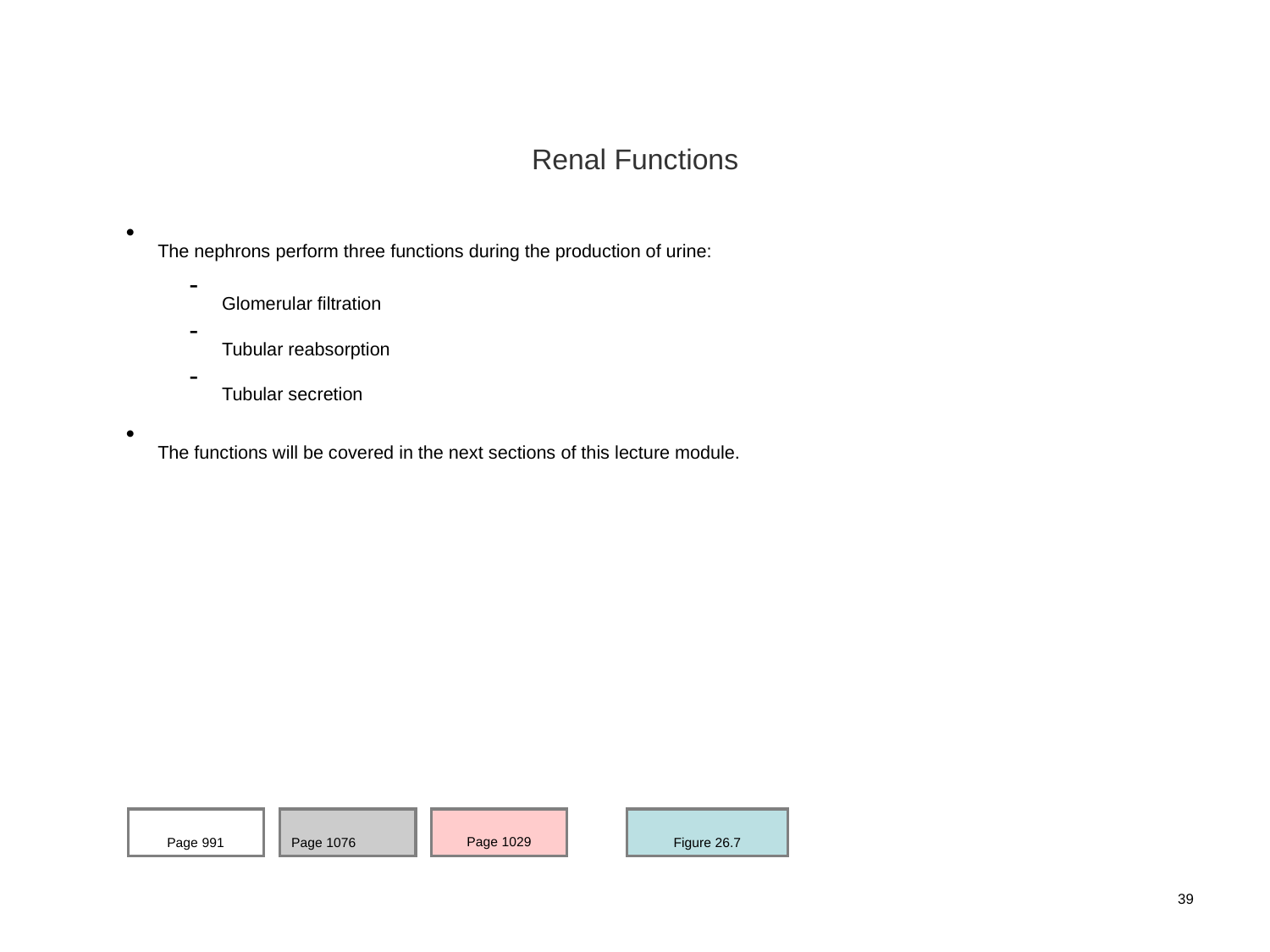

Renal Functions
The nephrons perform three functions during the production of urine:
Glomerular filtration
Tubular reabsorption
Tubular secretion
The functions will be covered in the next sections of this lecture module.

Page 991

Page 1076

Page 1029

Figure 26.7
39